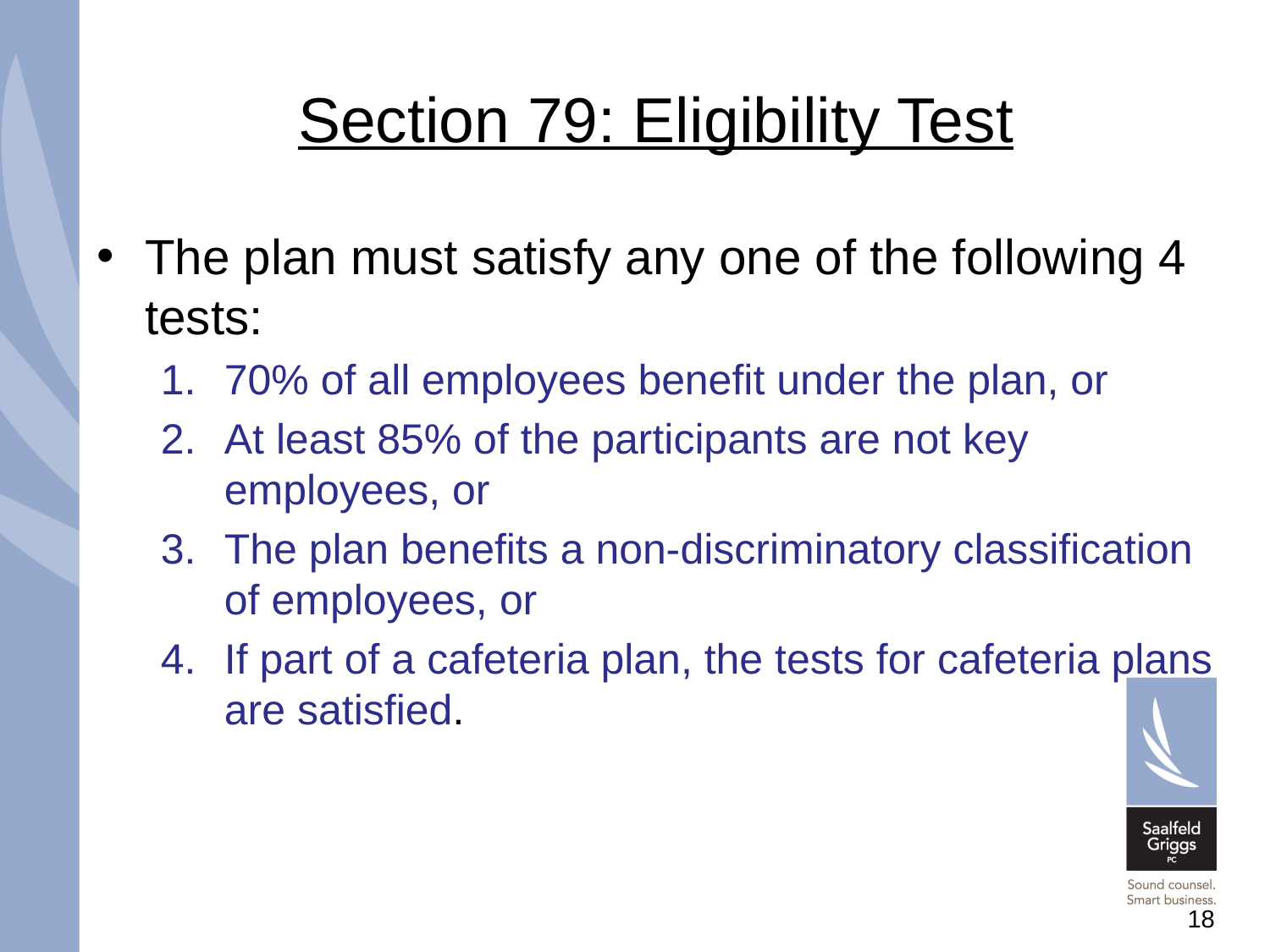

# Section 79: Eligibility Test

The plan must satisfy any one of the following 4 tests:
70% of all employees benefit under the plan, or
At least 85% of the participants are not key employees, or
The plan benefits a non-discriminatory classification of employees, or
If part of a cafeteria plan, the tests for cafeteria plans are satisfied.

18